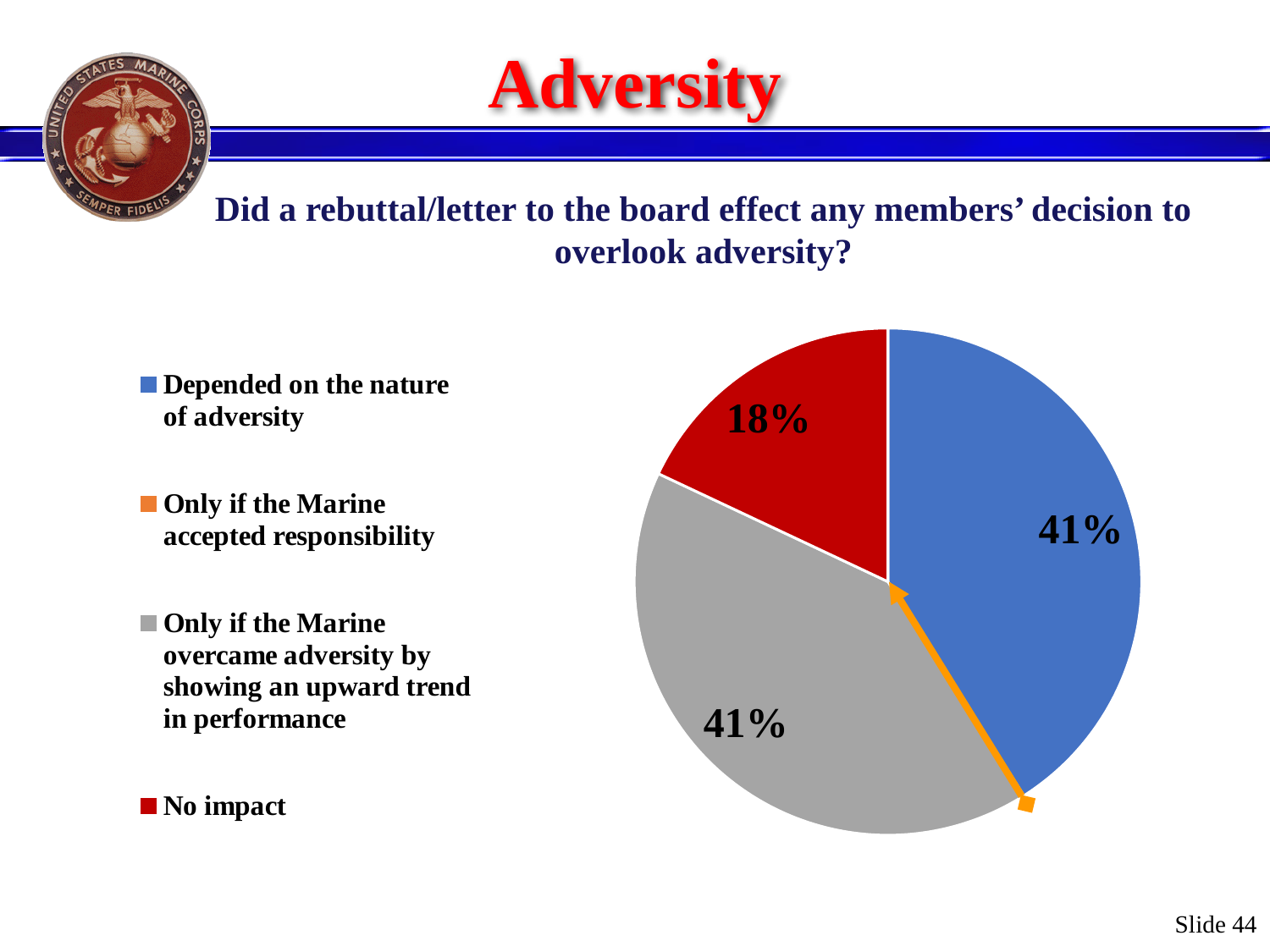

# Adversity
Did a rebuttal/letter to the board effect any members’ decision to overlook adversity?

### Chart

| Category |  |
|---|---|
| Depended on the nature of adversity	 | 0.41 |
| Only if the Marine accepted responsibility | 0.0 |
| Only if the Marine overcame adversity by showing an upward trend in performance | 0.41 |
| No impact  | 0.18 |
Slide 44